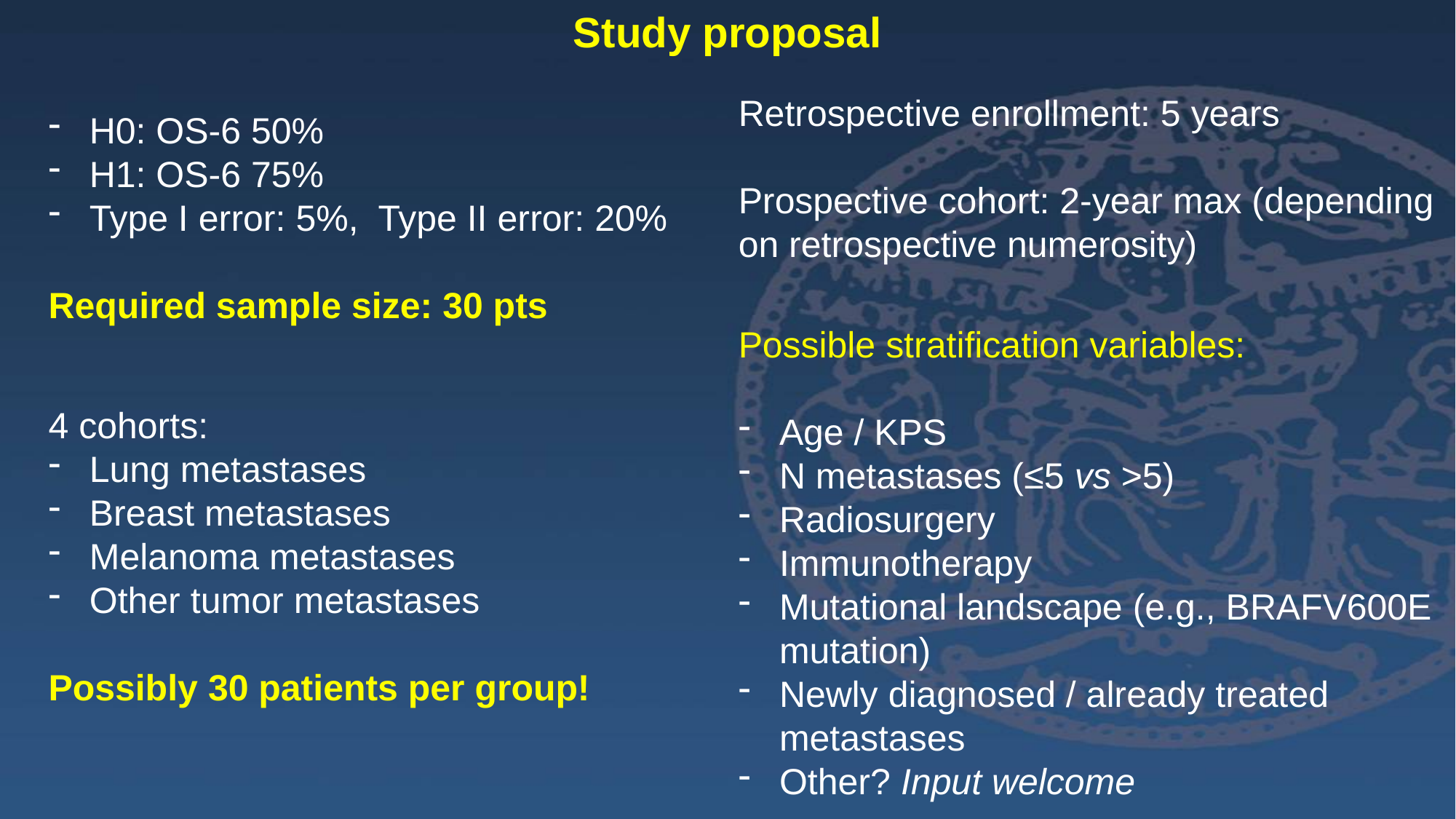

Study proposal

H0: OS-6 50%
H1: OS-6 75%
Type I error: 5%,  Type II error: 20%

Required sample size: 30 pts

Retrospective enrollment: 5 years

Prospective cohort: 2-year max (depending on retrospective numerosity)

Possible stratification variables:

Age / KPS
N metastases (≤5 vs >5)
Radiosurgery
Immunotherapy
Mutational landscape (e.g., BRAFV600E mutation)
Newly diagnosed / already treated metastases
Other? Input welcome

4 cohorts:
Lung metastases
Breast metastases
Melanoma metastases
Other tumor metastases

Possibly 30 patients per group!